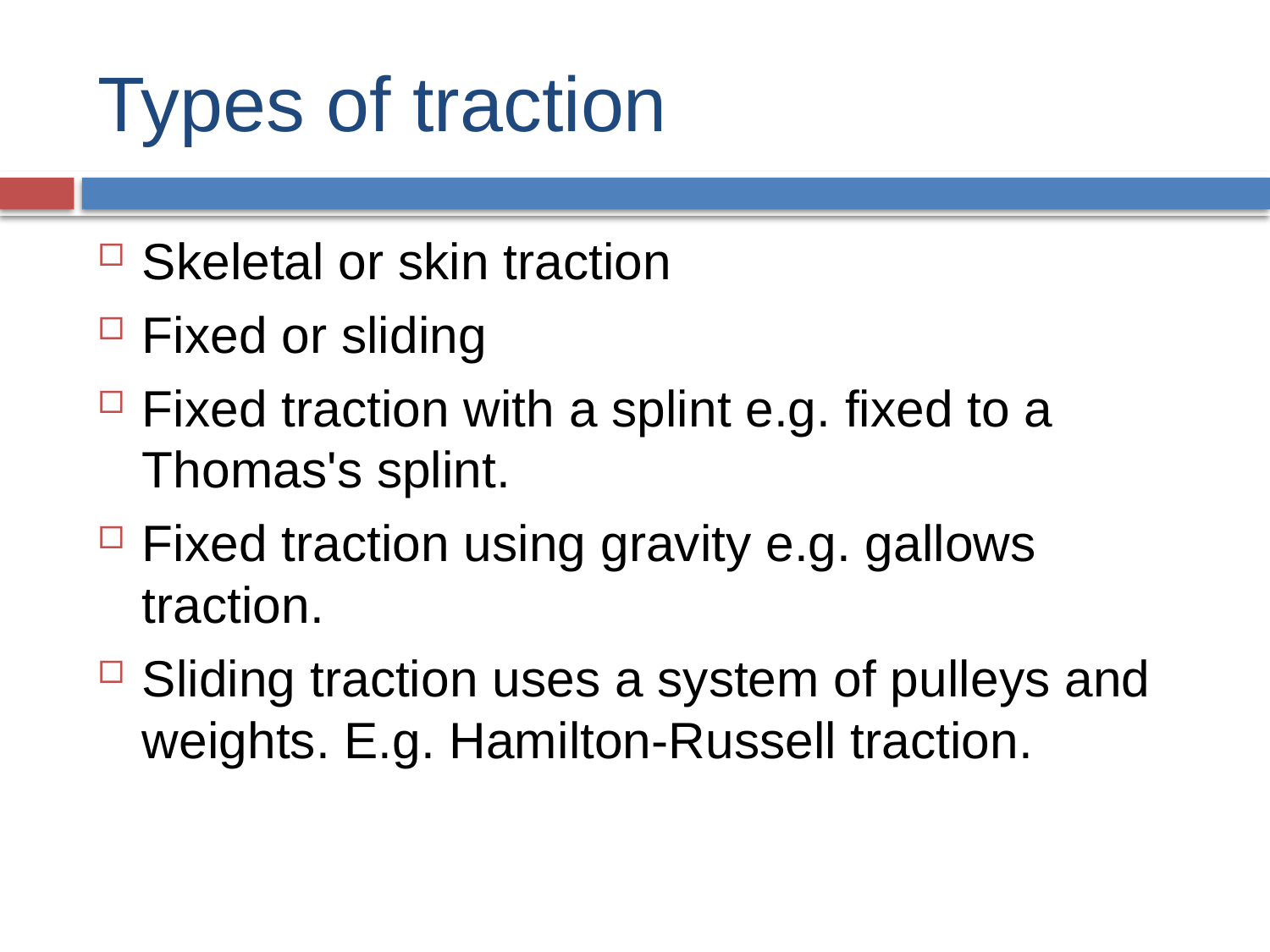

# Types of traction
Skeletal or skin traction
Fixed or sliding
Fixed traction with a splint e.g. fixed to a Thomas's splint.
Fixed traction using gravity e.g. gallows traction.
Sliding traction uses a system of pulleys and weights. E.g. Hamilton-Russell traction.